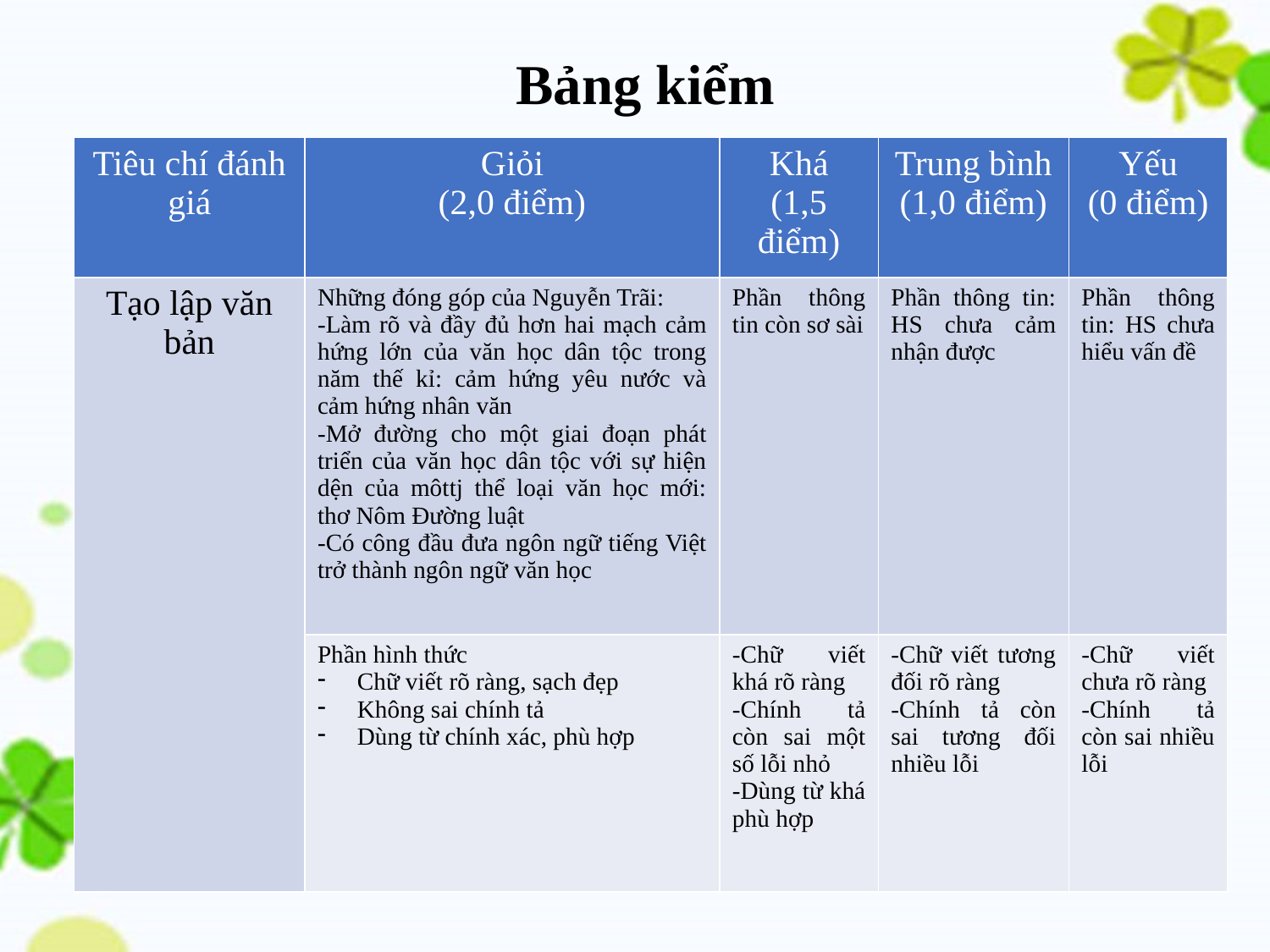

Bảng kiểm
| Tiêu chí đánh giá | Giỏi (2,0 điểm) | Khá (1,5 điểm) | Trung bình (1,0 điểm) | Yếu (0 điểm) |
| --- | --- | --- | --- | --- |
| Tạo lập văn bản | Những đóng góp của Nguyễn Trãi: -Làm rõ và đầy đủ hơn hai mạch cảm hứng lớn của văn học dân tộc trong năm thế kỉ: cảm hứng yêu nước và cảm hứng nhân văn -Mở đường cho một giai đoạn phát triển của văn học dân tộc với sự hiện dện của môttj thể loại văn học mới: thơ Nôm Đường luật -Có công đầu đưa ngôn ngữ tiếng Việt trở thành ngôn ngữ văn học | Phần thông tin còn sơ sài | Phần thông tin: HS chưa cảm nhận được | Phần thông tin: HS chưa hiểu vấn đề |
|  | Phần hình thức Chữ viết rõ ràng, sạch đẹp Không sai chính tả Dùng từ chính xác, phù hợp | -Chữ viết khá rõ ràng -Chính tả còn sai một số lỗi nhỏ -Dùng từ khá phù hợp | -Chữ viết tương đối rõ ràng -Chính tả còn sai tương đối nhiều lỗi | -Chữ viết chưa rõ ràng -Chính tả còn sai nhiều lỗi |